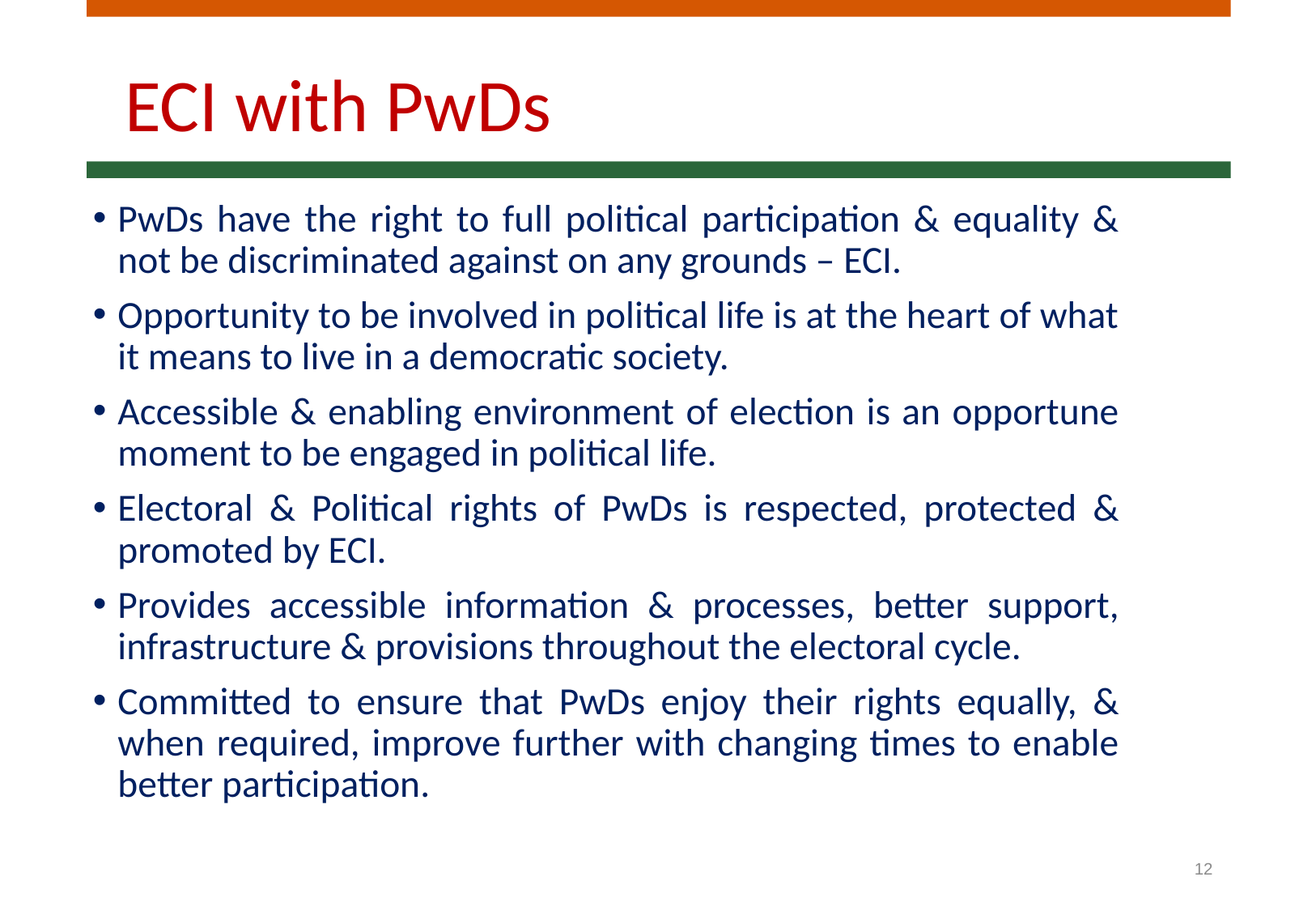

# ECI with PwDs
PwDs have the right to full political participation & equality & not be discriminated against on any grounds – ECI.
Opportunity to be involved in political life is at the heart of what it means to live in a democratic society.
Accessible & enabling environment of election is an opportune moment to be engaged in political life.
Electoral & Political rights of PwDs is respected, protected & promoted by ECI.
Provides accessible information & processes, better support, infrastructure & provisions throughout the electoral cycle.
Committed to ensure that PwDs enjoy their rights equally, & when required, improve further with changing times to enable better participation.

12